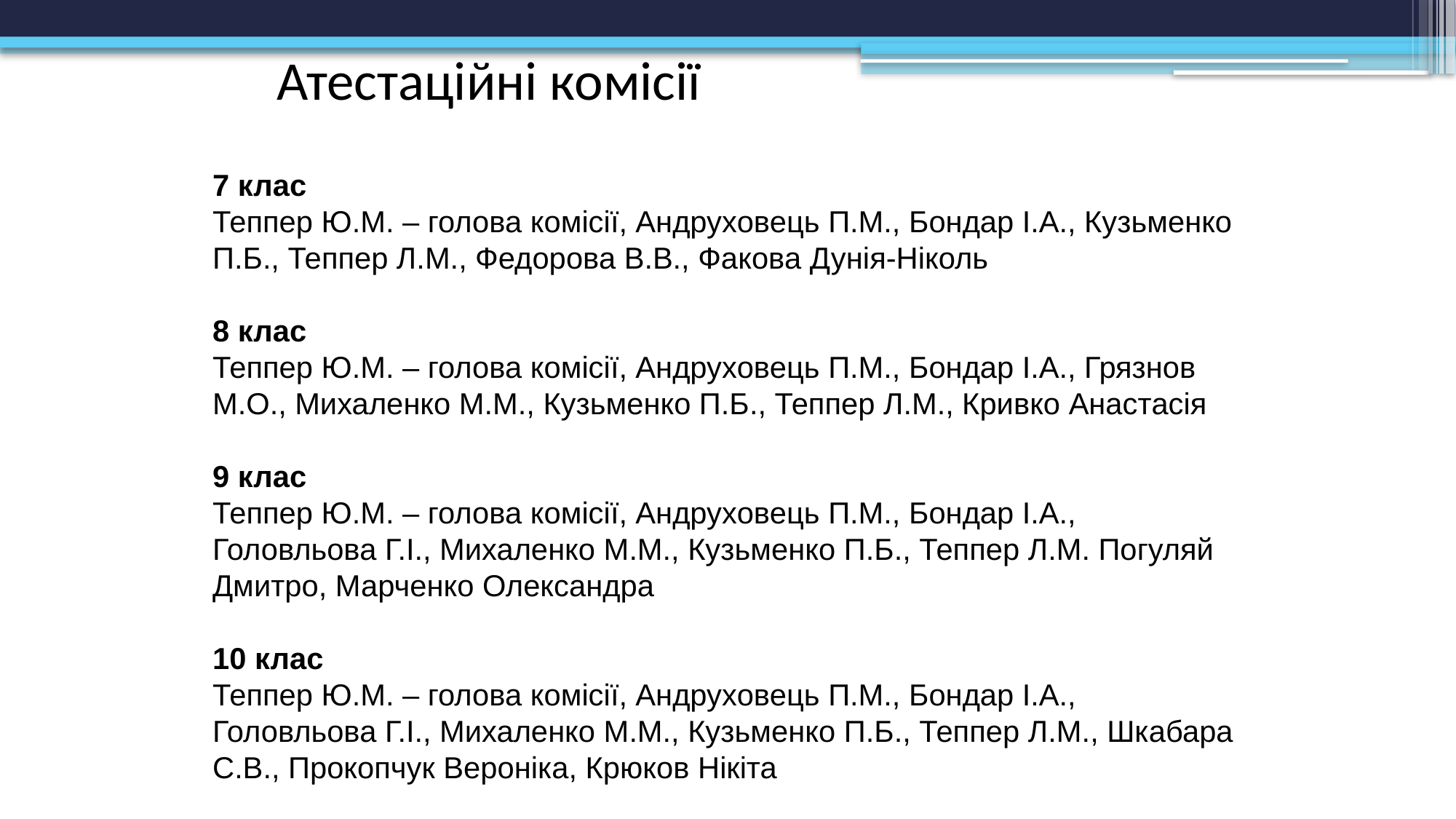

# Атестаційні комісії
7 клас
Теппер Ю.М. – голова комісії, Андруховець П.М., Бондар І.А., Кузьменко П.Б., Теппер Л.М., Федорова В.В., Факова Дунія-Ніколь

8 клас
Теппер Ю.М. – голова комісії, Андруховець П.М., Бондар І.А., Грязнов М.О., Михаленко М.М., Кузьменко П.Б., Теппер Л.М., Кривко Анастасія

9 клас
Теппер Ю.М. – голова комісії, Андруховець П.М., Бондар І.А., Головльова Г.І., Михаленко М.М., Кузьменко П.Б., Теппер Л.М. Погуляй Дмитро, Марченко Олександра

10 клас
Теппер Ю.М. – голова комісії, Андруховець П.М., Бондар І.А., Головльова Г.І., Михаленко М.М., Кузьменко П.Б., Теппер Л.М., Шкабара С.В., Прокопчук Вероніка, Крюков Нікіта